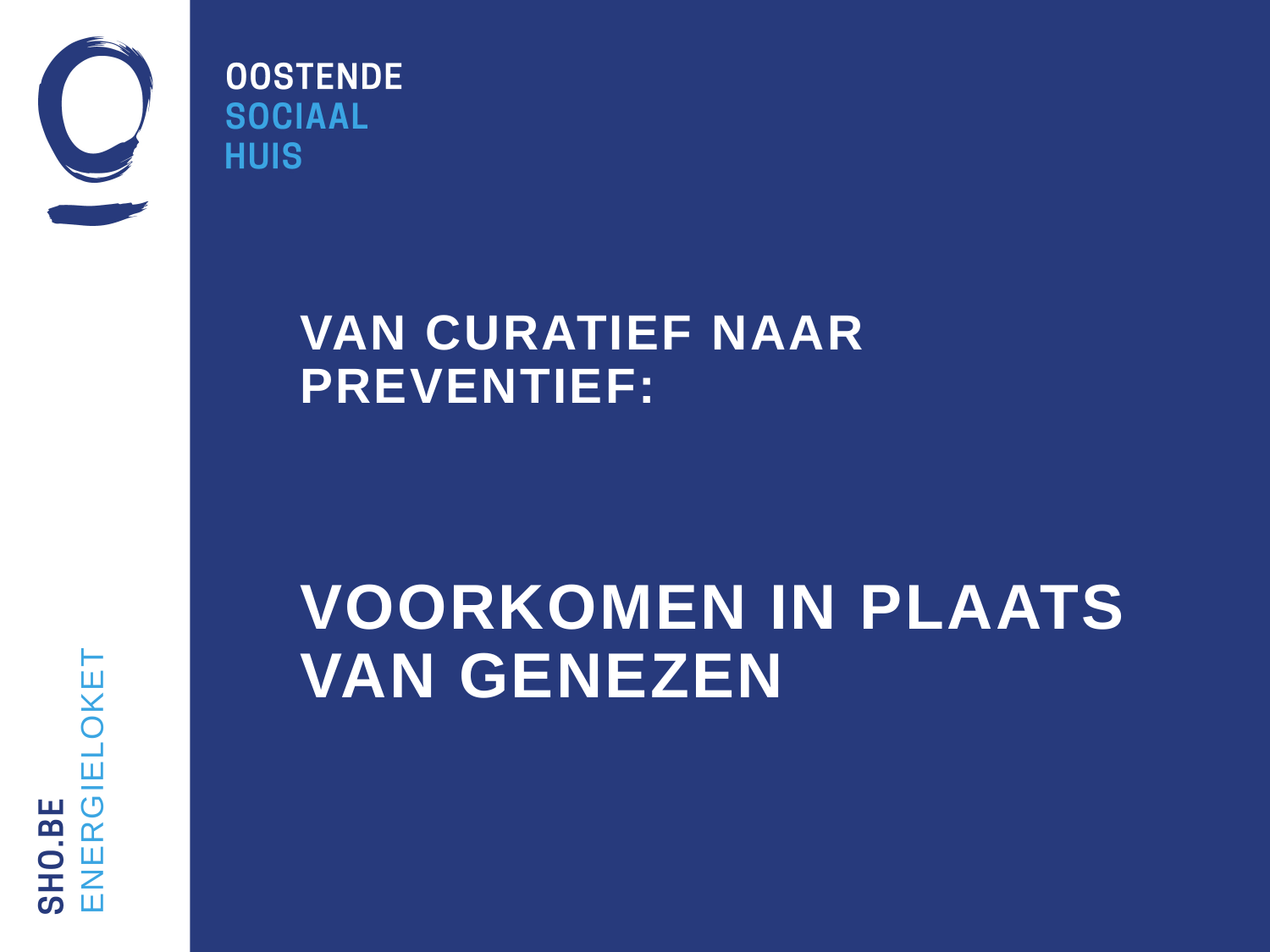

# Van curatief naar preventief: voorkomen in plaats van genezen
energieloket